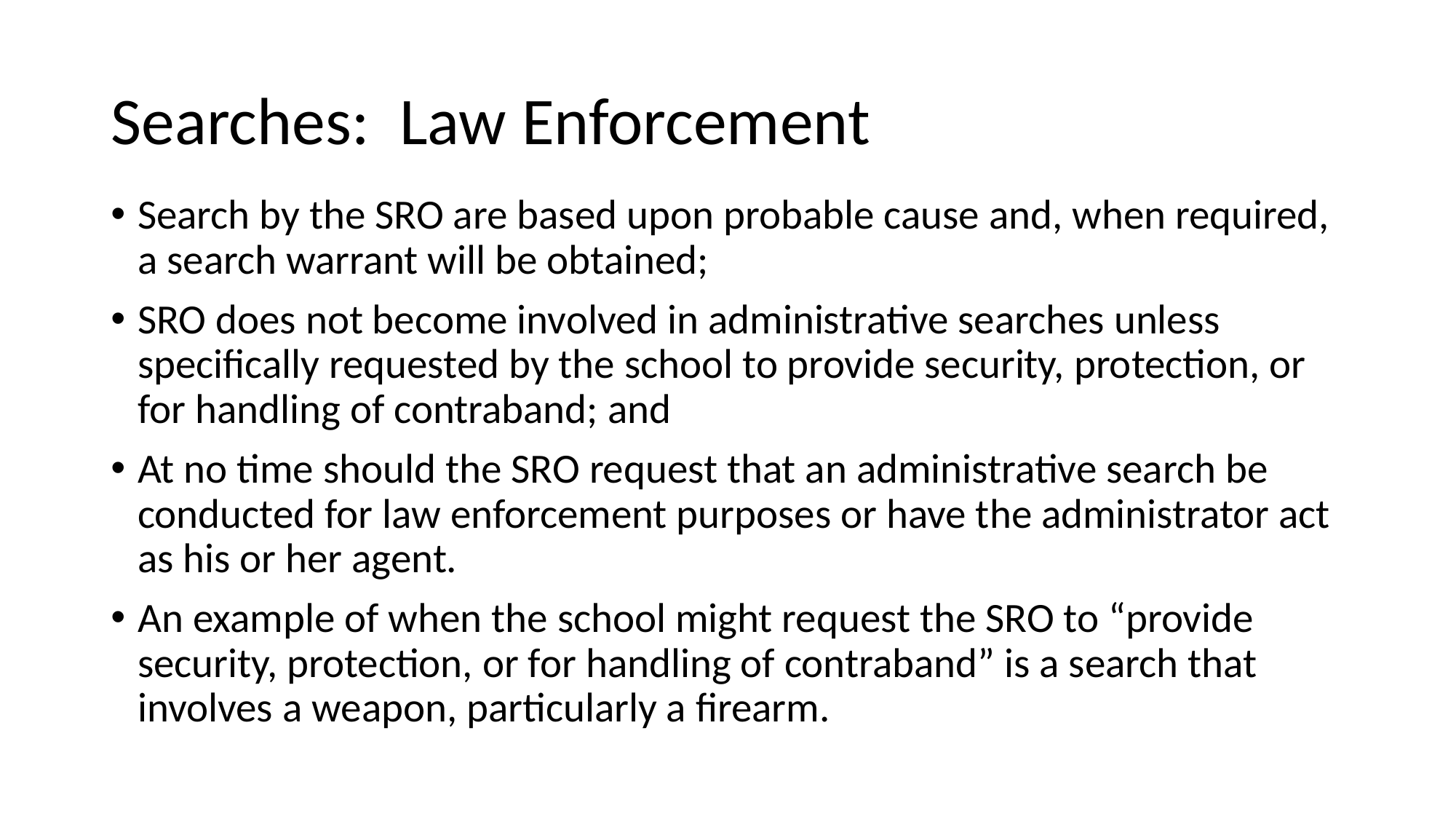

# Searches:  Law Enforcement
Search by the SRO are based upon probable cause and, when required, a search warrant will be obtained;
SRO does not become involved in administrative searches unless specifically requested by the school to provide security, protection, or for handling of contraband; and
At no time should the SRO request that an administrative search be conducted for law enforcement purposes or have the administrator act as his or her agent.
An example of when the school might request the SRO to “provide security, protection, or for handling of contraband” is a search that involves a weapon, particularly a firearm.